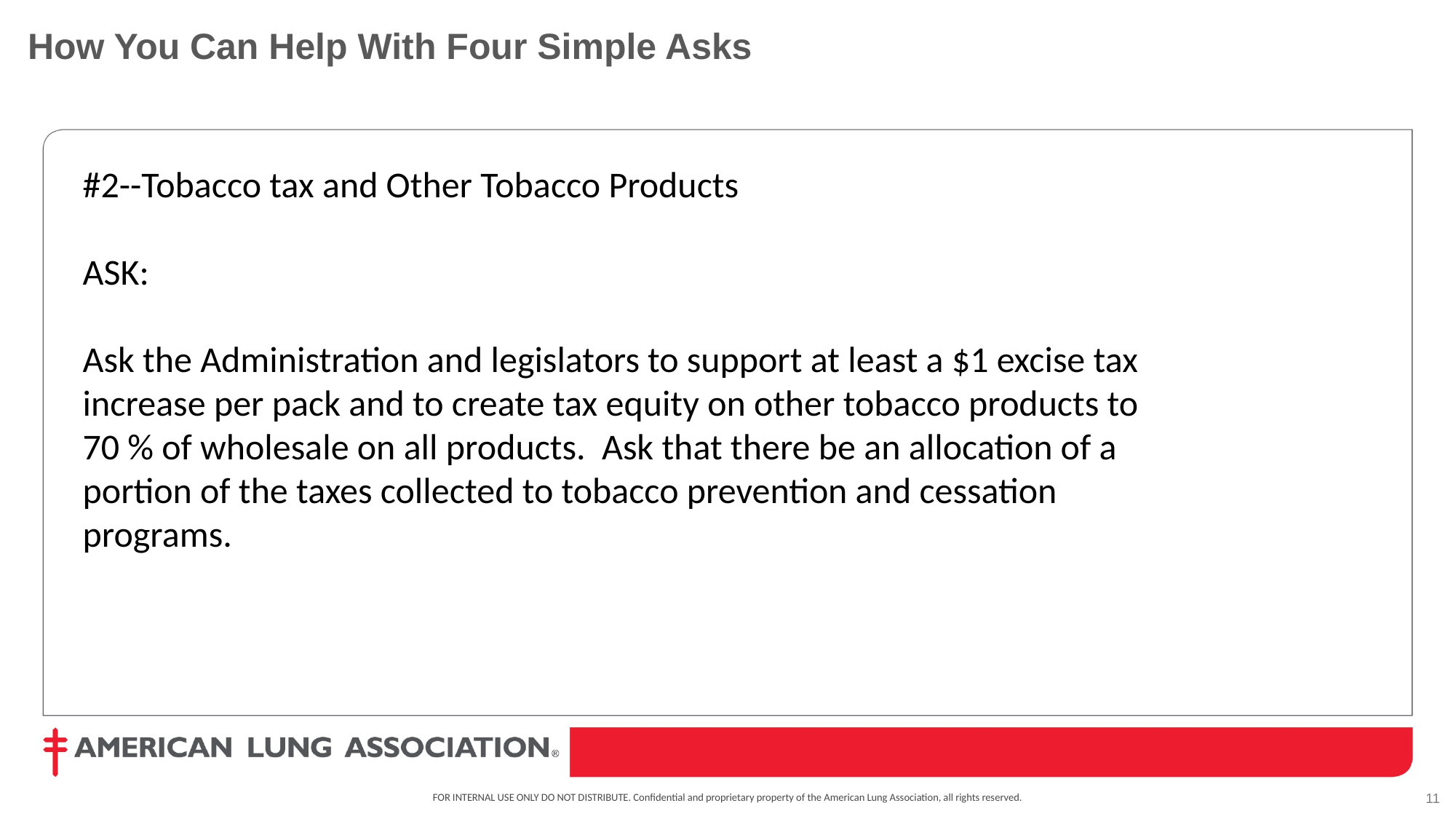

How You Can Help With Four Simple Asks
#2--Tobacco tax and Other Tobacco Products

ASK:

Ask the Administration and legislators to support at least a $1 excise tax increase per pack and to create tax equity on other tobacco products to 70 % of wholesale on all products.  Ask that there be an allocation of a  portion of the taxes collected to tobacco prevention and cessation programs.